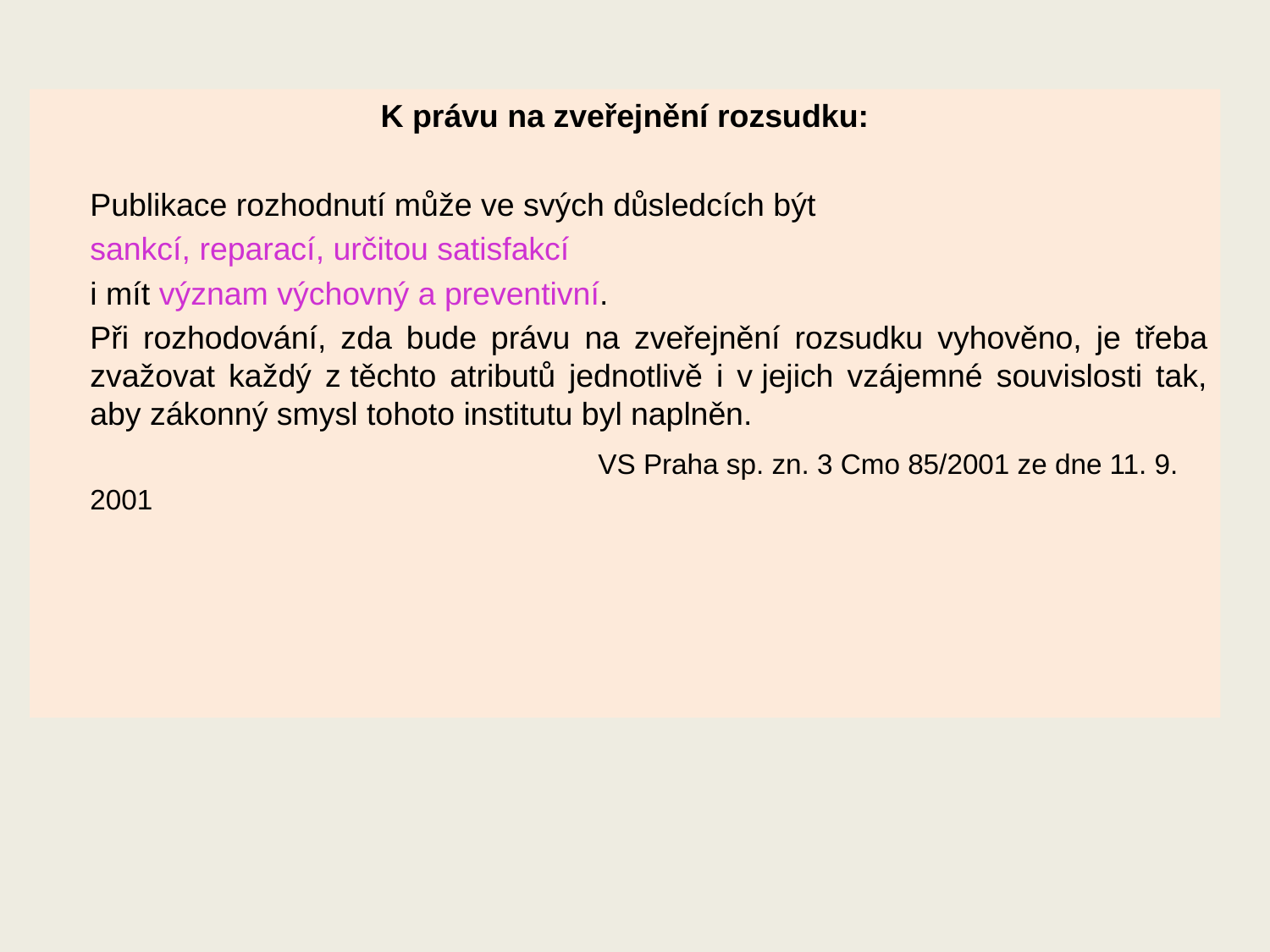

K právu na zveřejnění rozsudku:

	Publikace rozhodnutí může ve svých důsledcích být
	sankcí, reparací, určitou satisfakcí
	i mít význam výchovný a preventivní.
	Při rozhodování, zda bude právu na zveřejnění rozsudku vyhověno, je třeba zvažovat každý z těchto atributů jednotlivě i v jejich vzájemné souvislosti tak, aby zákonný smysl tohoto institutu byl naplněn.
			     		VS Praha sp. zn. 3 Cmo 85/2001 ze dne 11. 9. 2001